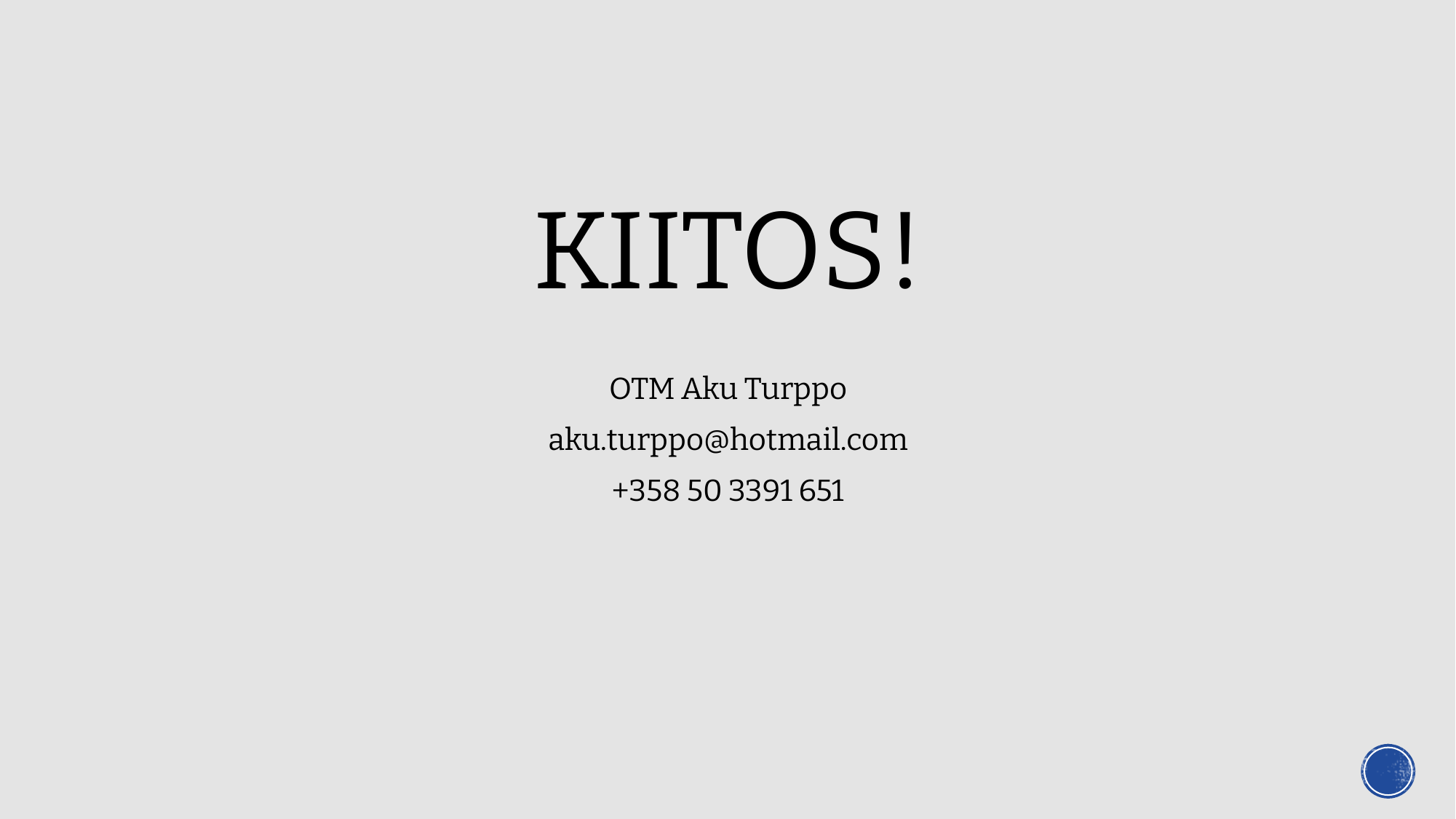

# Kiitos!
OTM Aku Turppo
aku.turppo@hotmail.com
+358 50 3391 651